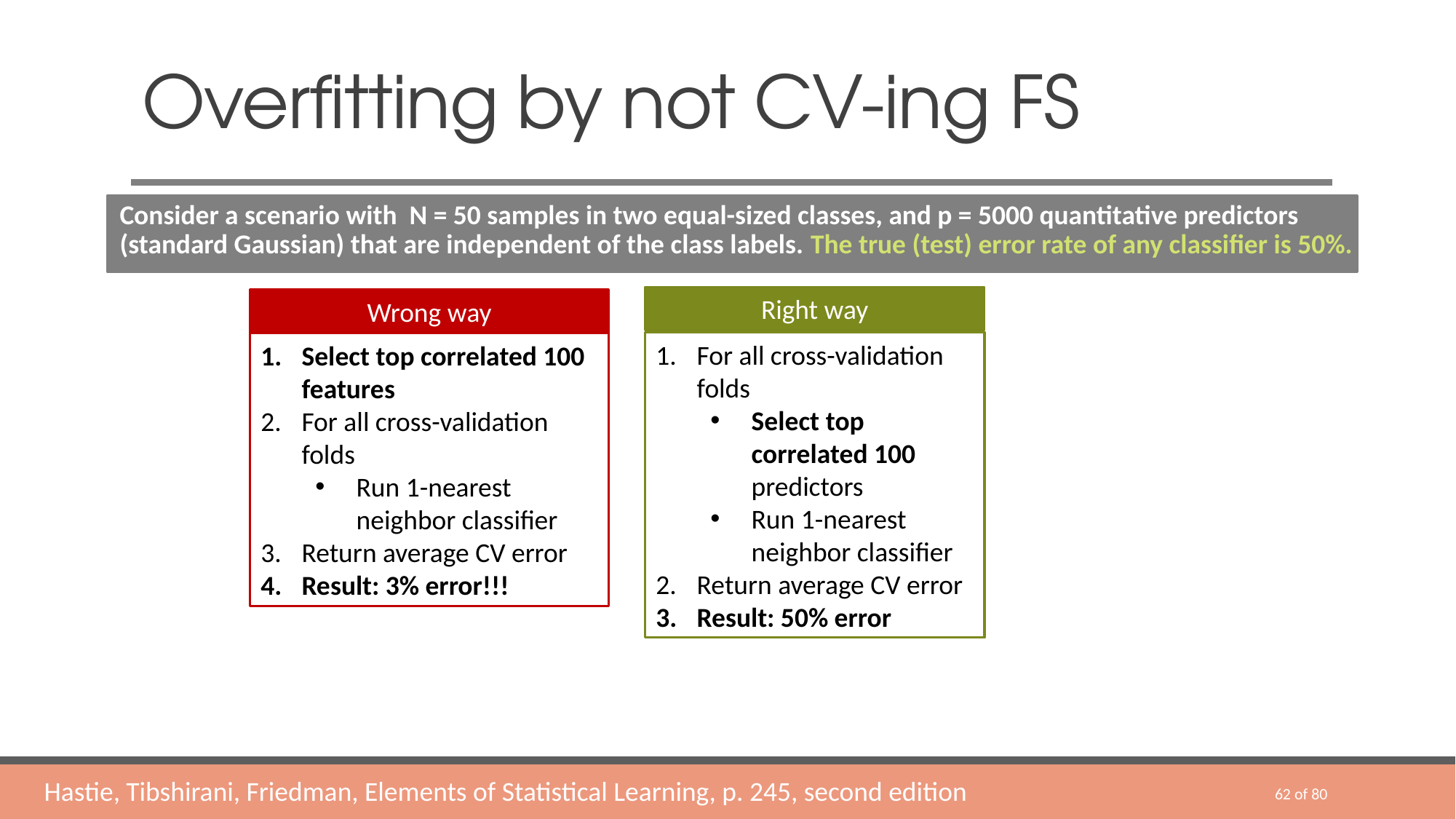

# Overfitting by not CV-ing FS
Consider a scenario with  N = 50 samples in two equal-sized classes, and p = 5000 quantitative predictors (standard Gaussian) that are independent of the class labels. The true (test) error rate of any classifier is 50%.
Right way
Wrong way
For all cross-validation folds
Select top correlated 100 predictors
Run 1-nearest neighbor classifier
Return average CV error
Result: 50% error
Select top correlated 100 features
For all cross-validation folds
Run 1-nearest neighbor classifier
Return average CV error
Result: 3% error!!!
Hastie, Tibshirani, Friedman, Elements of Statistical Learning, p. 245, second edition
62 of 80